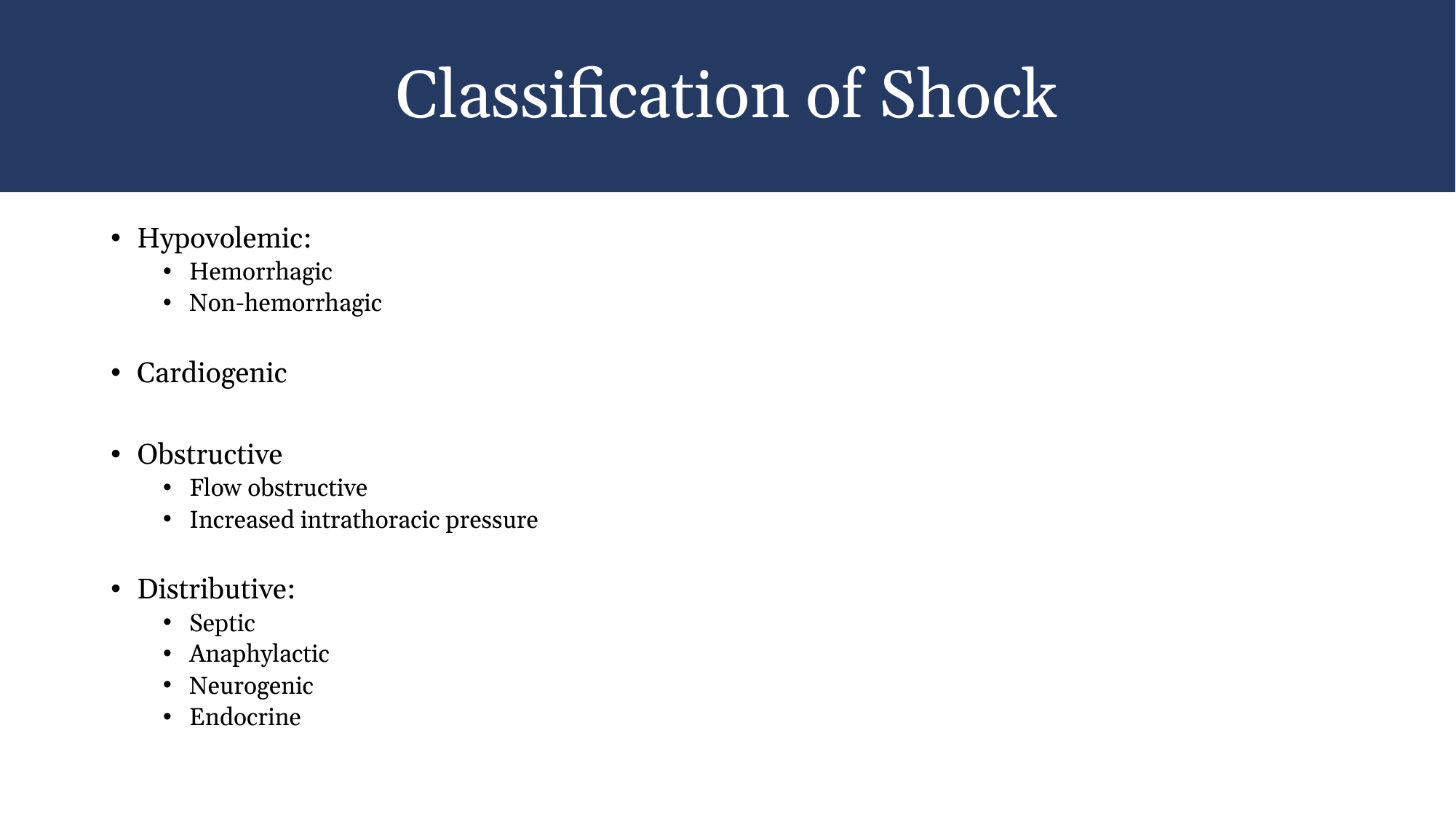

# Classification of Shock
Hypovolemic:
Hemorrhagic
Non-hemorrhagic

Cardiogenic

Obstructive
Flow obstructive
Increased intrathoracic pressure

Distributive:
Septic
Anaphylactic
Neurogenic
Endocrine